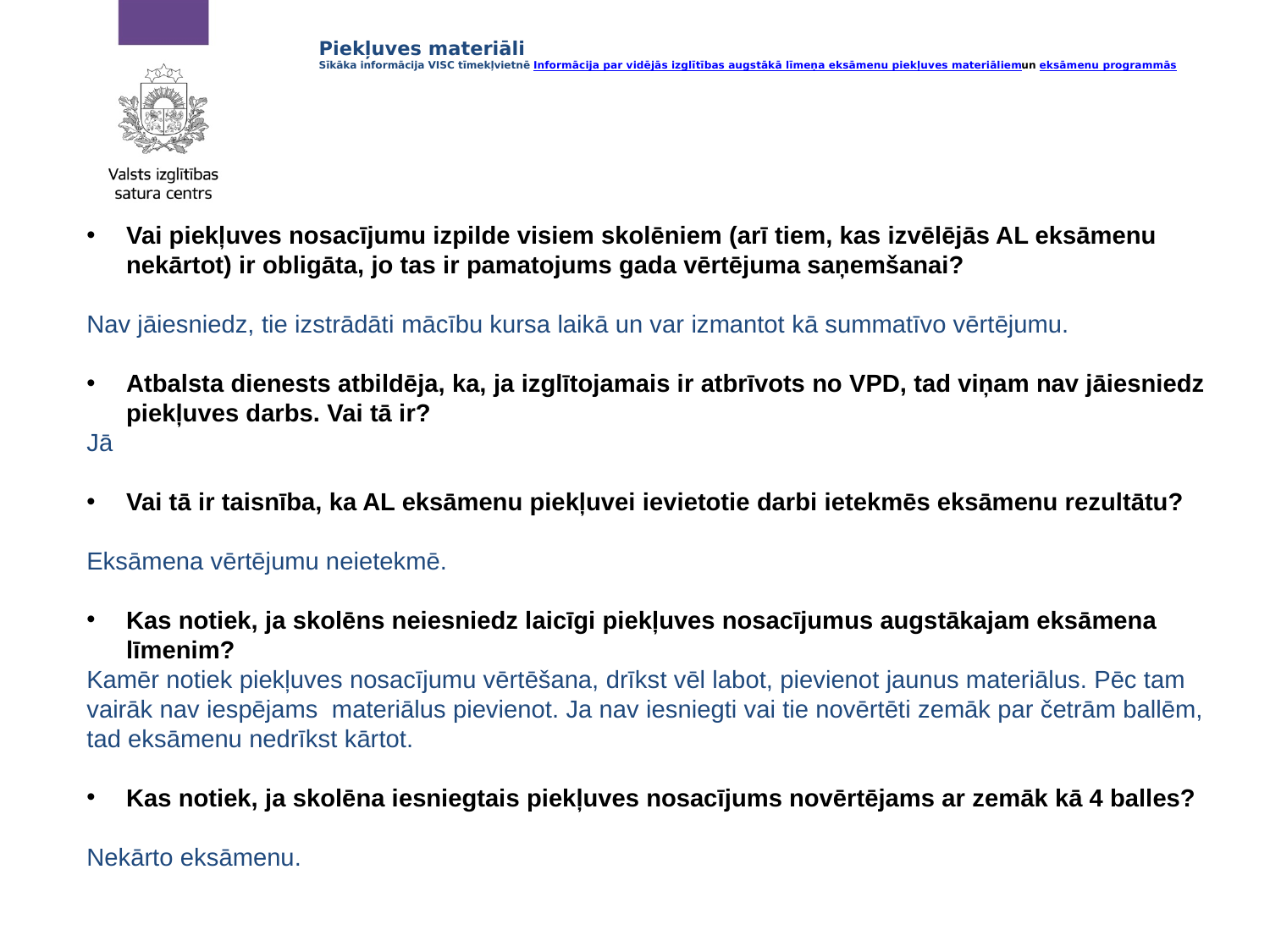

# Piekļuves materiāli Sīkāka informācija VISC tīmekļvietnē Informācija par vidējās izglītības augstākā līmeņa eksāmenu piekļuves materiāliem   un eksāmenu programmās

Vai piekļuves nosacījumu izpilde visiem skolēniem (arī tiem, kas izvēlējās AL eksāmenu nekārtot) ir obligāta, jo tas ir pamatojums gada vērtējuma saņemšanai?

Nav jāiesniedz, tie izstrādāti mācību kursa laikā un var izmantot kā summatīvo vērtējumu.

Atbalsta dienests atbildēja, ka, ja izglītojamais ir atbrīvots no VPD, tad viņam nav jāiesniedz piekļuves darbs. Vai tā ir?
Jā

Vai tā ir taisnība, ka AL eksāmenu piekļuvei ievietotie darbi ietekmēs eksāmenu rezultātu?

Eksāmena vērtējumu neietekmē.

Kas notiek, ja skolēns neiesniedz laicīgi piekļuves nosacījumus augstākajam eksāmena līmenim?
Kamēr notiek piekļuves nosacījumu vērtēšana, drīkst vēl labot, pievienot jaunus materiālus. Pēc tam vairāk nav iespējams  materiālus pievienot. Ja nav iesniegti vai tie novērtēti zemāk par četrām ballēm, tad eksāmenu nedrīkst kārtot.

Kas notiek, ja skolēna iesniegtais piekļuves nosacījums novērtējams ar zemāk kā 4 balles?

Nekārto eksāmenu.